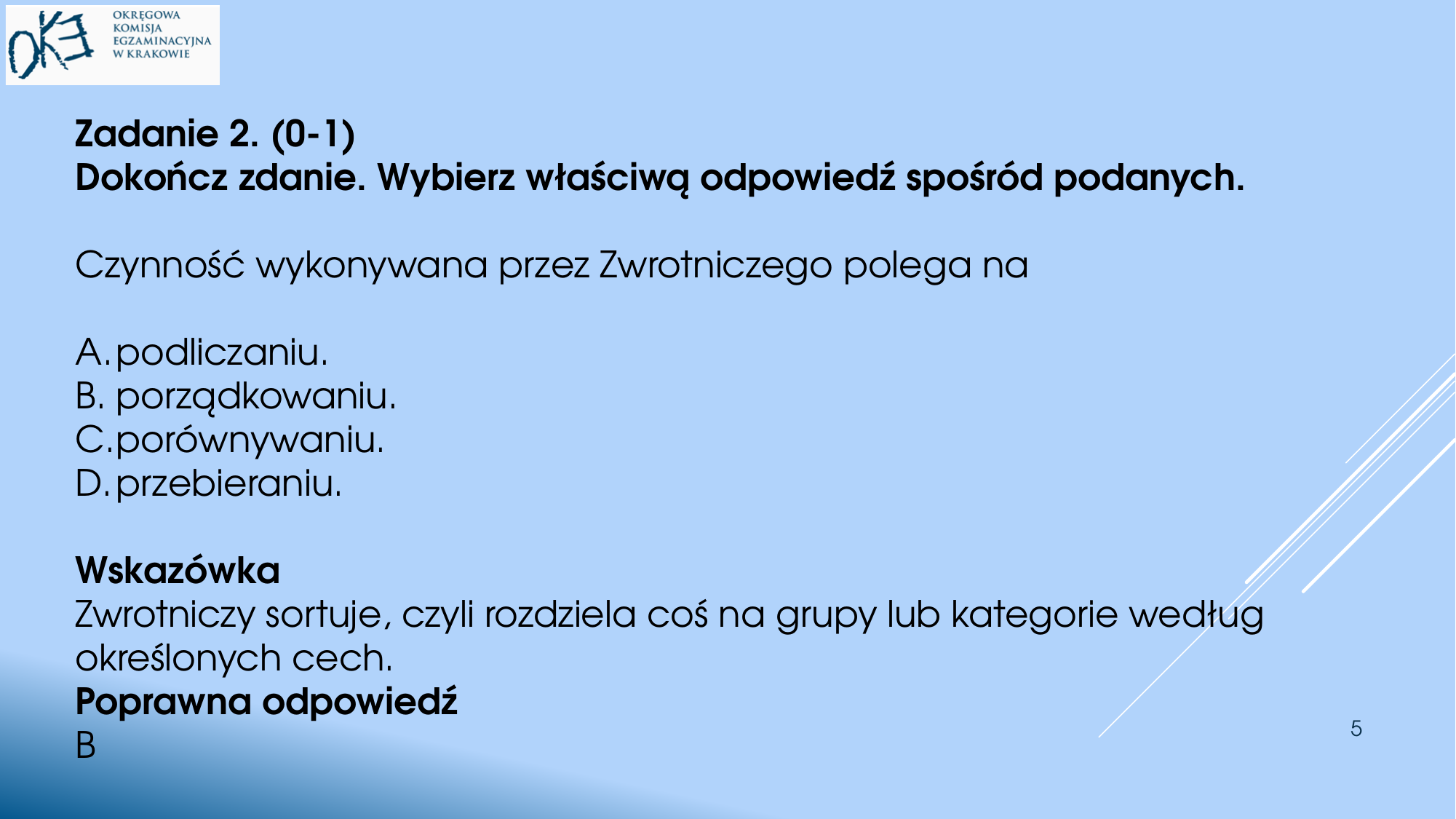

Zadanie 2. (0-1)
Dokończ zdanie. Wybierz właściwą odpowiedź spośród podanych.

Czynność wykonywana przez Zwrotniczego polega na

podliczaniu.
porządkowaniu.
porównywaniu.
przebieraniu.

Wskazówka
Zwrotniczy sortuje, czyli rozdziela coś na grupy lub kategorie według
określonych cech.
Poprawna odpowiedź
B
5